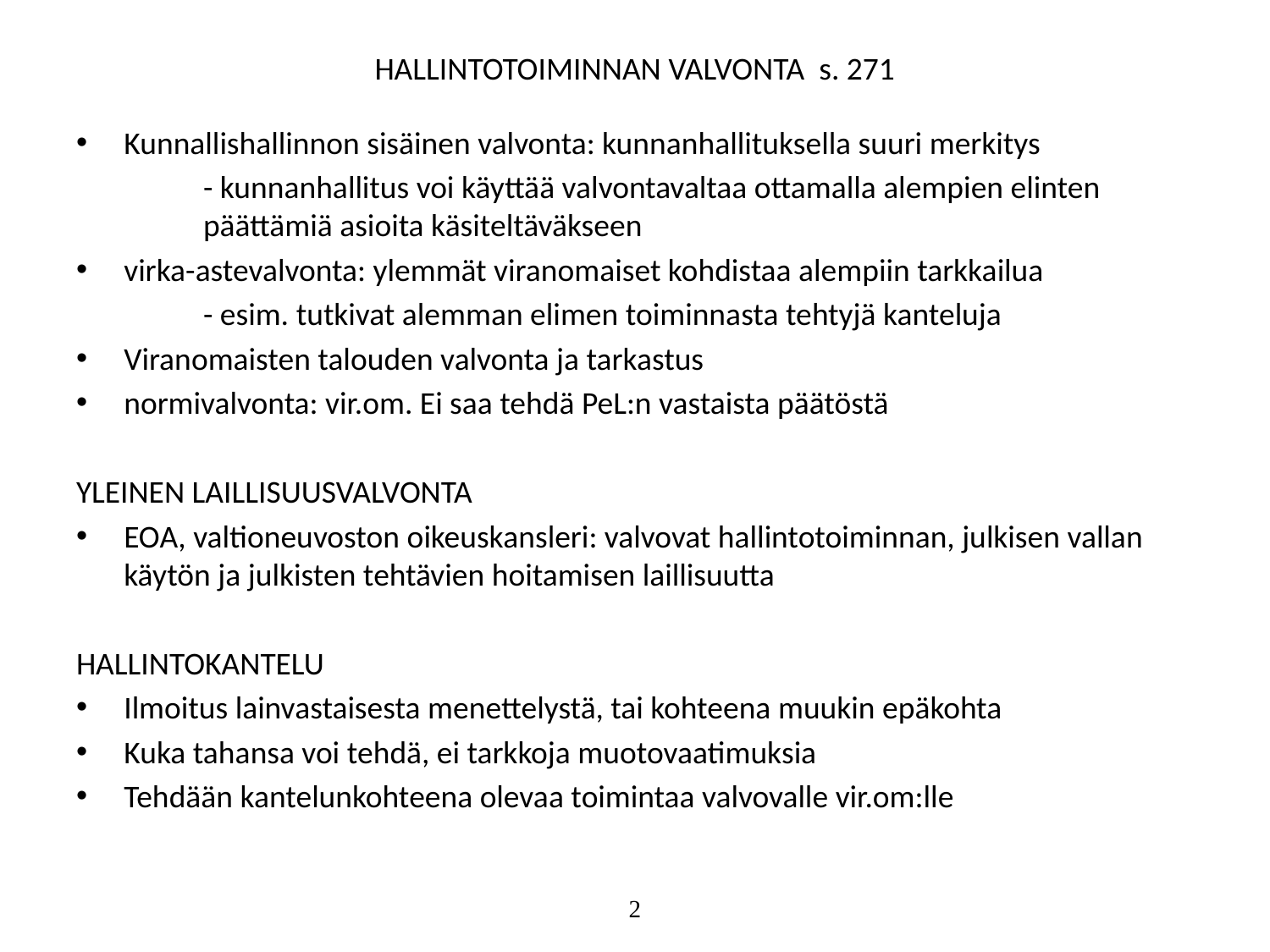

# HALLINTOTOIMINNAN VALVONTA  s. 271
Kunnallishallinnon sisäinen valvonta: kunnanhallituksella suuri merkitys
	- kunnanhallitus voi käyttää valvontavaltaa ottamalla alempien elinten 	päättämiä asioita käsiteltäväkseen
virka-astevalvonta: ylemmät viranomaiset kohdistaa alempiin tarkkailua
	- esim. tutkivat alemman elimen toiminnasta tehtyjä kanteluja
Viranomaisten talouden valvonta ja tarkastus
normivalvonta: vir.om. Ei saa tehdä PeL:n vastaista päätöstä

YLEINEN LAILLISUUSVALVONTA
EOA, valtioneuvoston oikeuskansleri: valvovat hallintotoiminnan, julkisen vallan käytön ja julkisten tehtävien hoitamisen laillisuutta

HALLINTOKANTELU
Ilmoitus lainvastaisesta menettelystä, tai kohteena muukin epäkohta
Kuka tahansa voi tehdä, ei tarkkoja muotovaatimuksia
Tehdään kantelunkohteena olevaa toimintaa valvovalle vir.om:lle

2